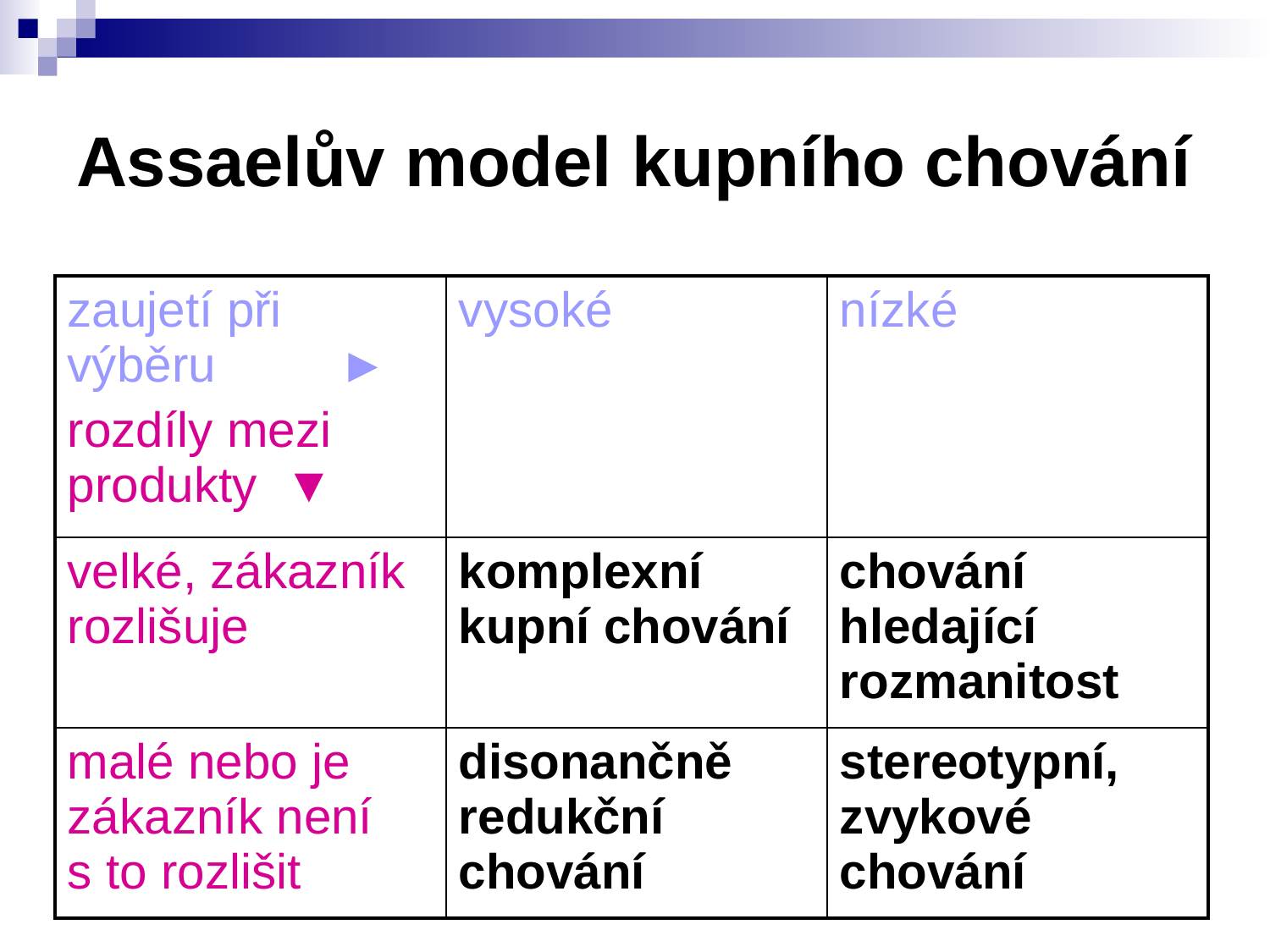

# Assaelův model kupního chování
| zaujetí při výběru ► rozdíly mezi produkty ▼ | vysoké | nízké |
| --- | --- | --- |
| velké, zákazník rozlišuje | komplexní kupní chování | chování hledající rozmanitost |
| malé nebo je zákazník není s to rozlišit | disonančně redukční chování | stereotypní, zvykové chování |